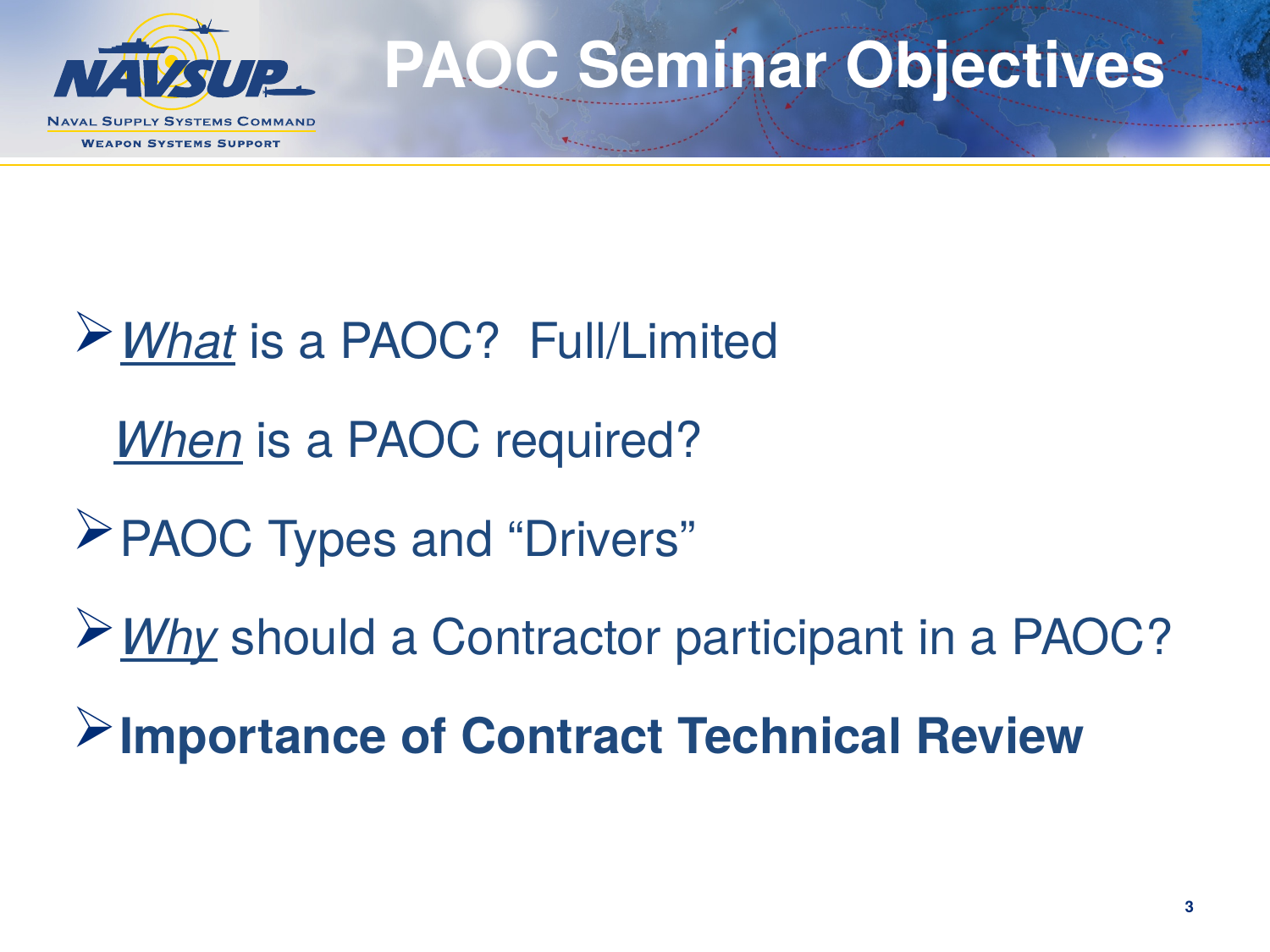

# PAOC Seminar Objectives

What is a PAOC?  Full/Limited
   When is a PAOC required?
PAOC Types and “Drivers”
Why should a Contractor participant in a PAOC?
Importance of Contract Technical Review

3